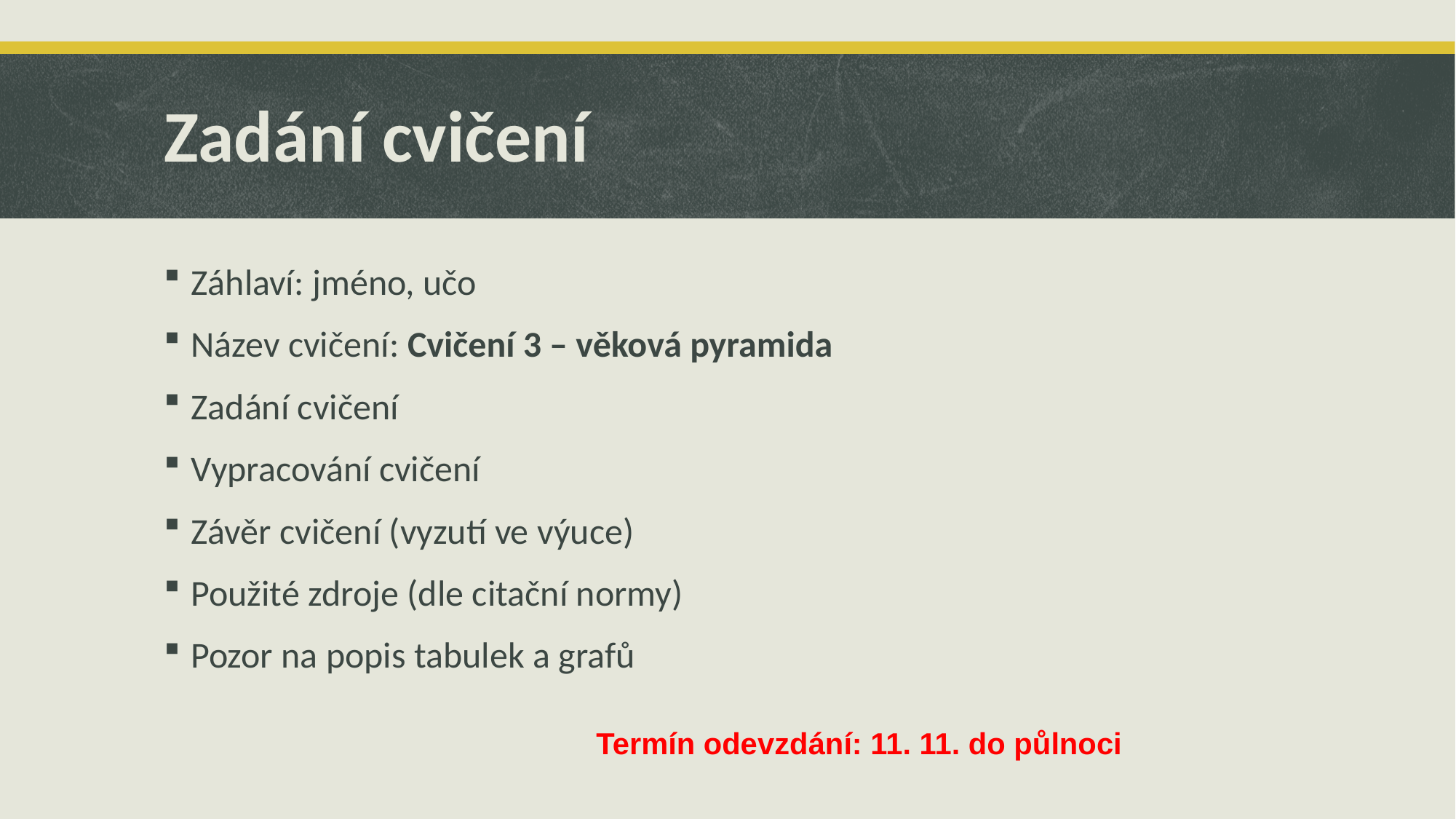

# Zadání cvičení
Záhlaví: jméno, učo
Název cvičení: Cvičení 3 – věková pyramida
Zadání cvičení
Vypracování cvičení
Závěr cvičení (vyzutí ve výuce)
Použité zdroje (dle citační normy)
Pozor na popis tabulek a grafů
Termín odevzdání: 11. 11. do půlnoci